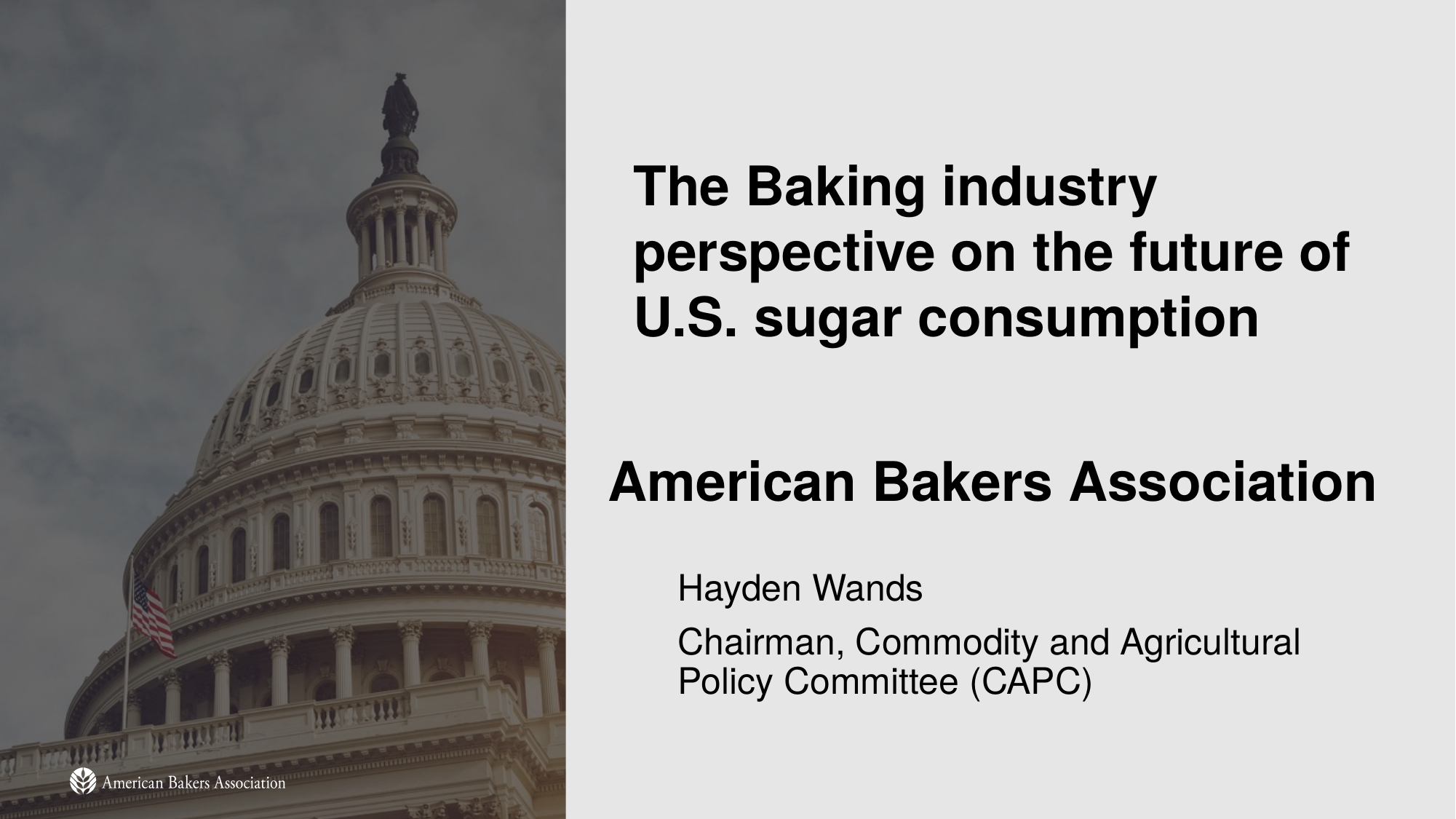

The Baking industry perspective on the future of U.S. sugar consumption
American Bakers Association
Hayden Wands
Chairman, Commodity and Agricultural Policy Committee (CAPC)